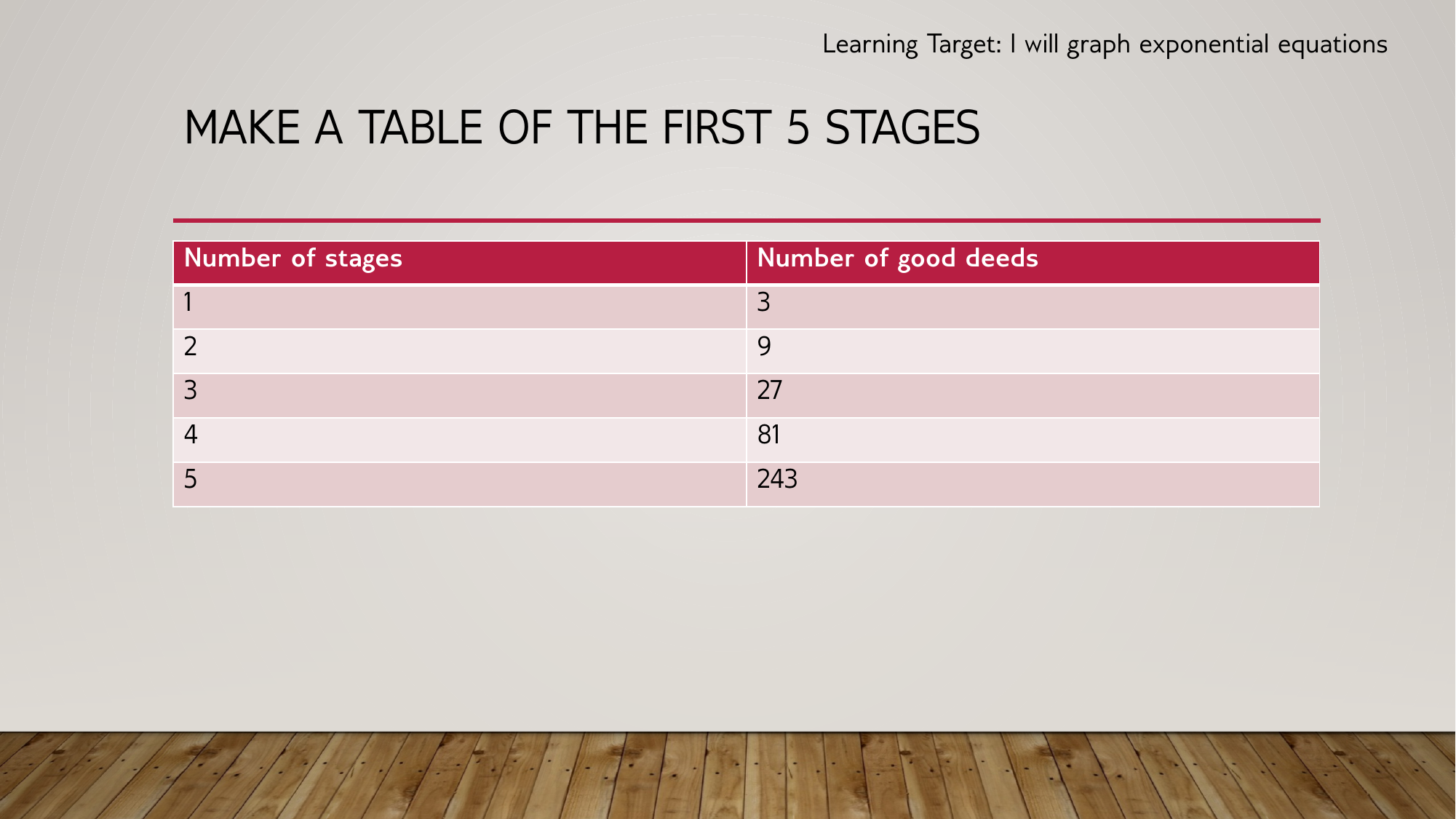

Learning Target: I will graph exponential equations
# Make a table of the first 5 stages
| Number of stages | Number of good deeds |
| --- | --- |
| 1 | 3 |
| 2 | 9 |
| 3 | 27 |
| 4 | 81 |
| 5 | 243 |